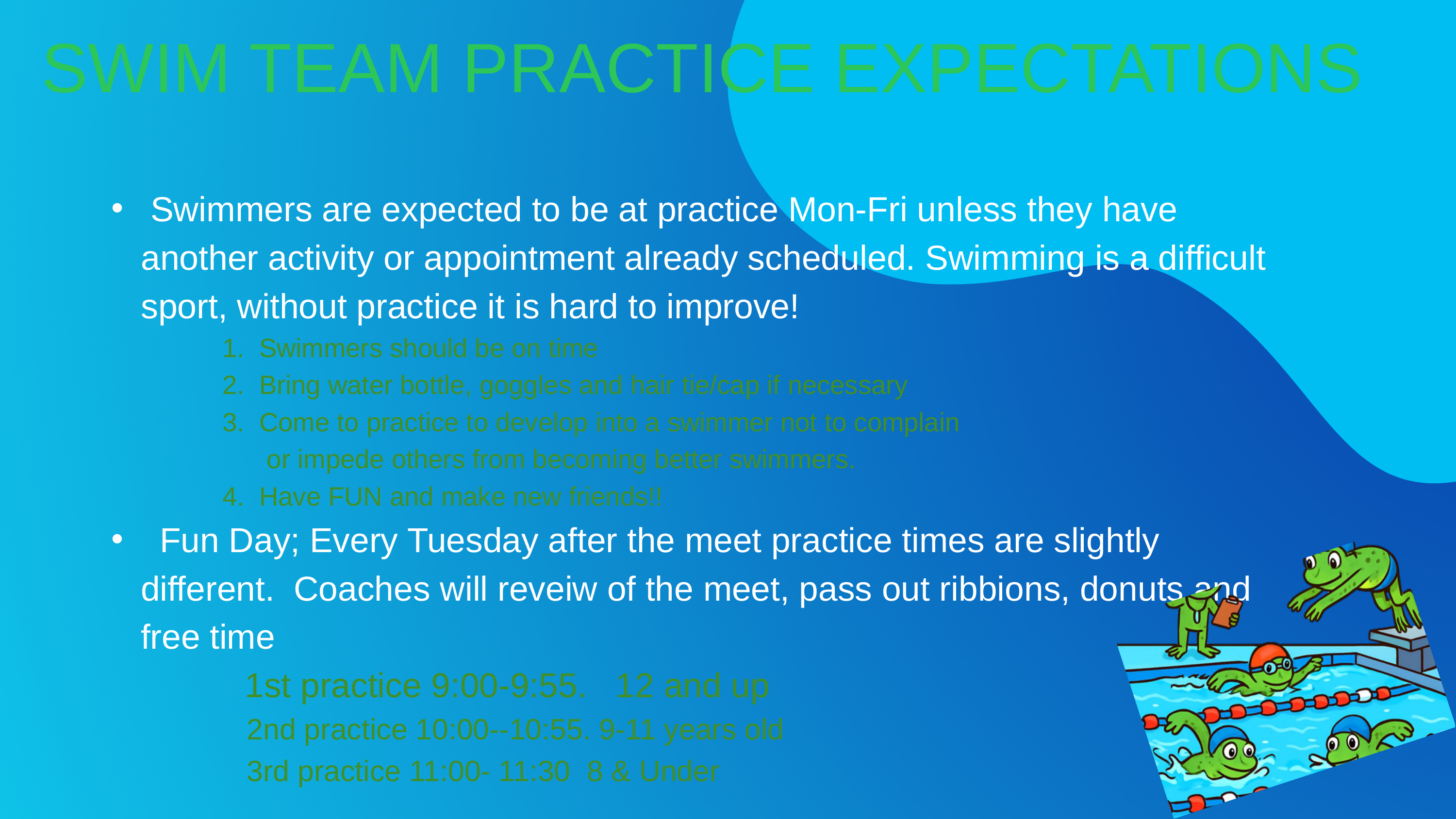

SWIM TEAM PRACTICE EXPECTATIONS

 Swimmers are expected to be at practice Mon-Fri unless they have another activity or appointment already scheduled. Swimming is a difficult sport, without practice it is hard to improve!
                   1.  Swimmers should be on time
                   2.  Bring water bottle, goggles and hair tie/cap if necessary
                   3.  Come to practice to develop into a swimmer not to complain
                         or impede others from becoming better swimmers.
                   4.  Have FUN and make new friends!!
  Fun Day; Every Tuesday after the meet practice times are slightly different.  Coaches will reveiw of the meet, pass out ribbions, donuts and free time
                 1st practice 9:00-9:55.   12 and up
                    2nd practice 10:00--10:55. 9-11 years old
                    3rd practice 11:00- 11:30  8 & Under